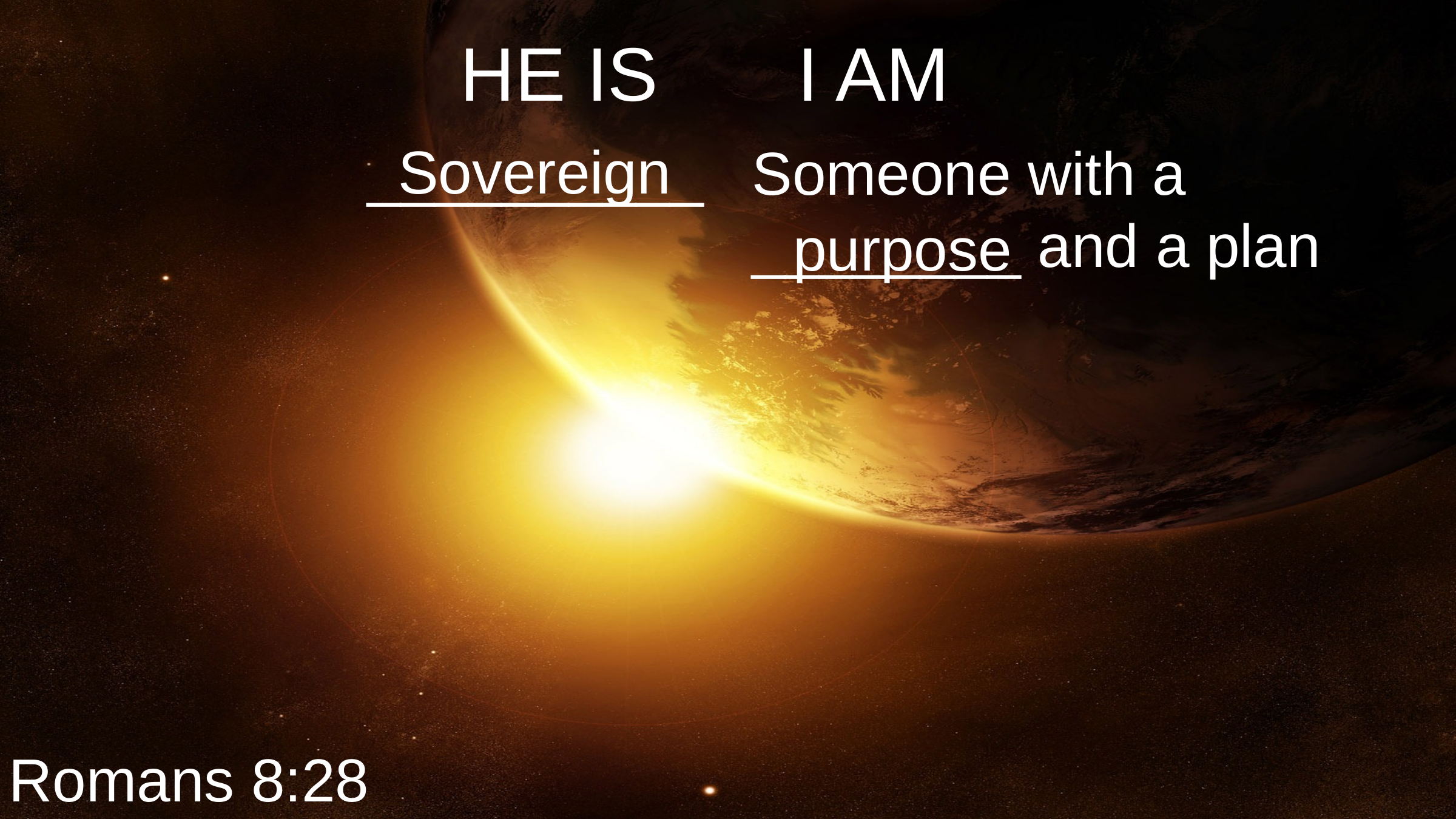

HE IS
I AM
Sovereign
__________
Someone with a ________ and a plan
purpose
Romans 8:28